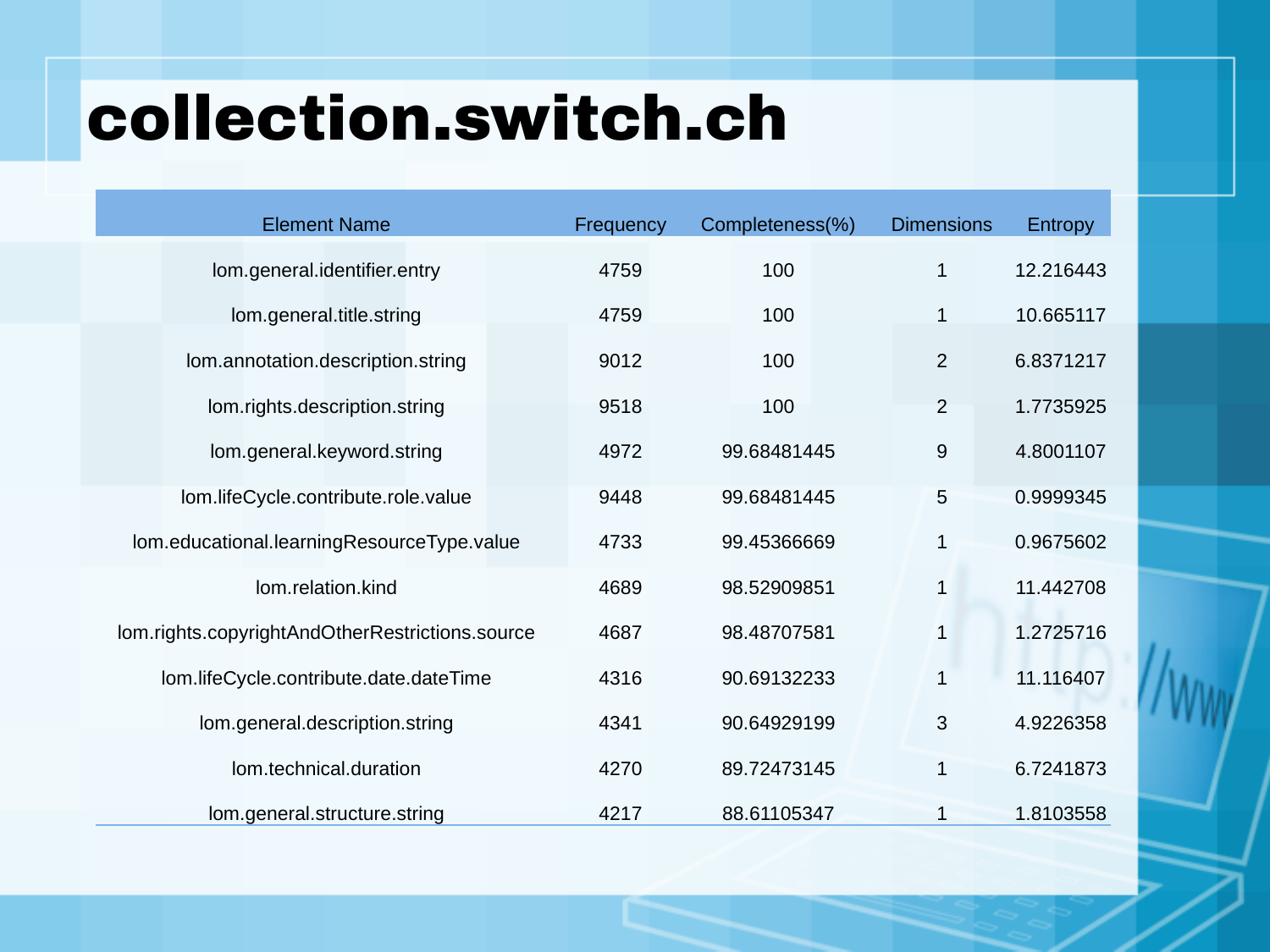

# collection.switch.ch
| Element Name | Frequency | Completeness(%) | Dimensions | Entropy |
| --- | --- | --- | --- | --- |
| lom.general.identifier.entry | 4759 | 100 | 1 | 12.216443 |
| lom.general.title.string | 4759 | 100 | 1 | 10.665117 |
| lom.annotation.description.string | 9012 | 100 | 2 | 6.8371217 |
| lom.rights.description.string | 9518 | 100 | 2 | 1.7735925 |
| lom.general.keyword.string | 4972 | 99.68481445 | 9 | 4.8001107 |
| lom.lifeCycle.contribute.role.value | 9448 | 99.68481445 | 5 | 0.9999345 |
| lom.educational.learningResourceType.value | 4733 | 99.45366669 | 1 | 0.9675602 |
| lom.relation.kind | 4689 | 98.52909851 | 1 | 11.442708 |
| lom.rights.copyrightAndOtherRestrictions.source | 4687 | 98.48707581 | 1 | 1.2725716 |
| lom.lifeCycle.contribute.date.dateTime | 4316 | 90.69132233 | 1 | 11.116407 |
| lom.general.description.string | 4341 | 90.64929199 | 3 | 4.9226358 |
| lom.technical.duration | 4270 | 89.72473145 | 1 | 6.7241873 |
| lom.general.structure.string | 4217 | 88.61105347 | 1 | 1.8103558 |